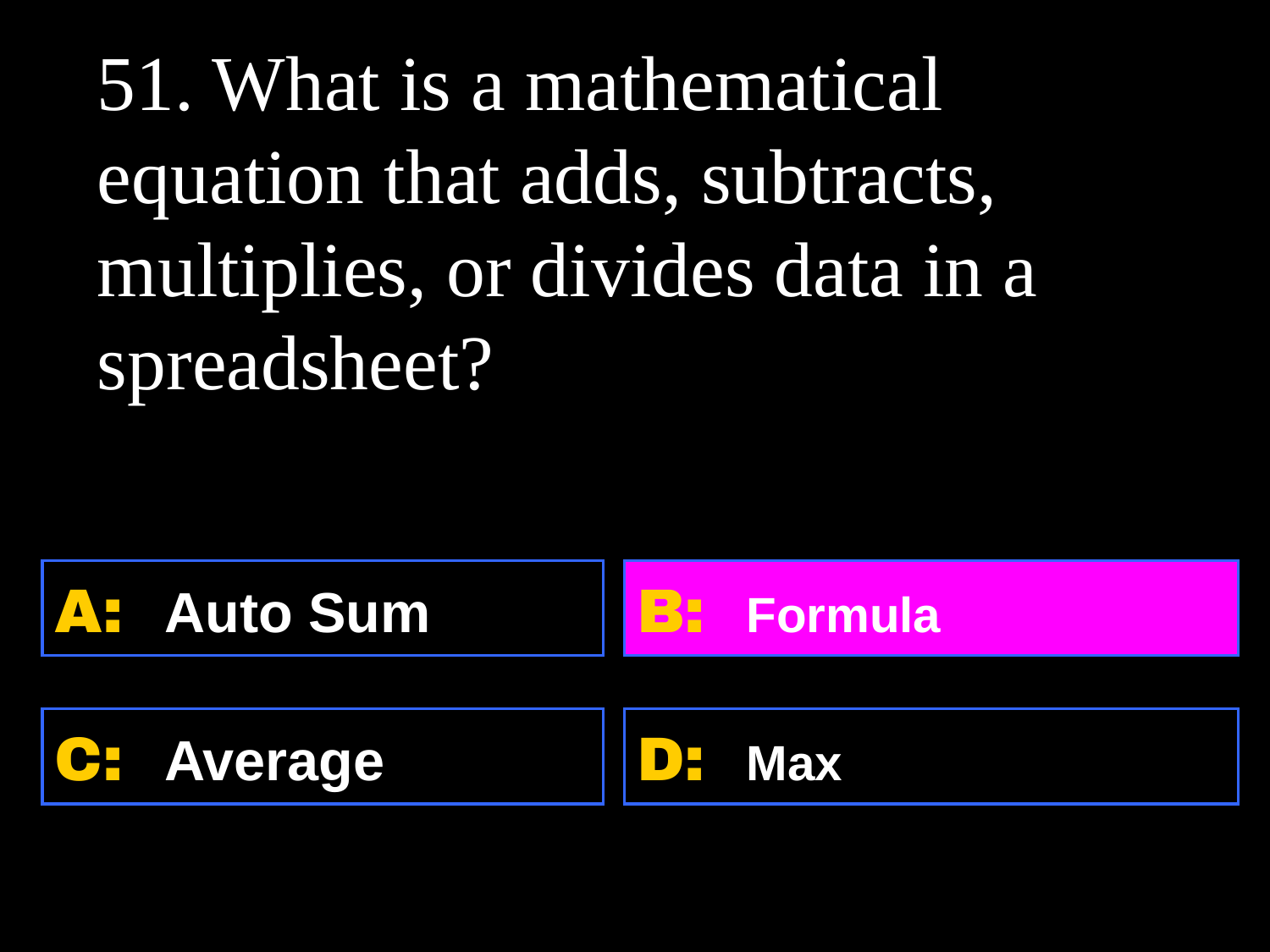

51. What is a mathematical equation that adds, subtracts, multiplies, or divides data in a spreadsheet?
A:  Auto Sum
B:  Formula
C:  Average
D:  Max